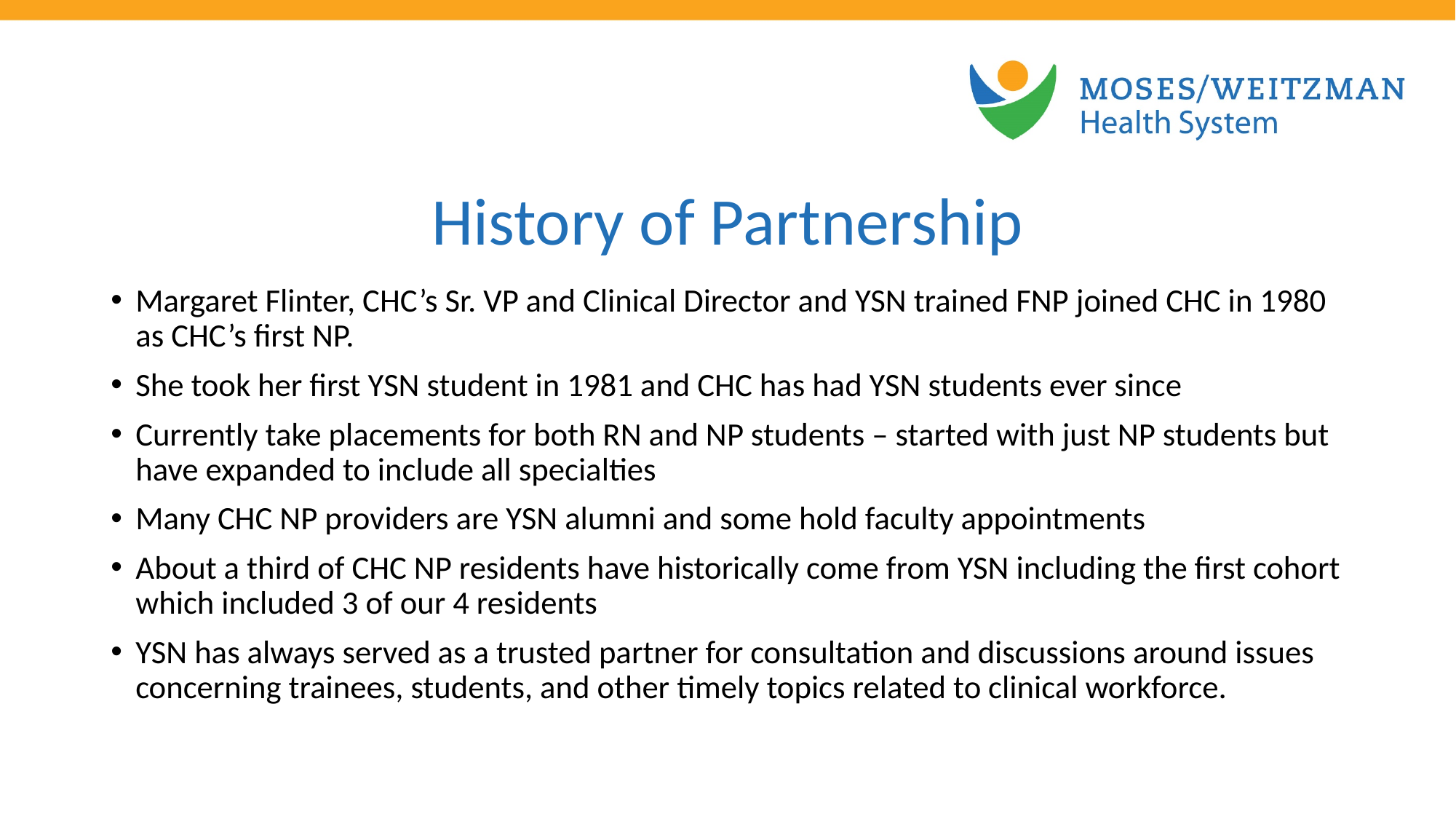

# History of Partnership
Margaret Flinter, CHC’s Sr. VP and Clinical Director and YSN trained FNP joined CHC in 1980 as CHC’s first NP.
She took her first YSN student in 1981 and CHC has had YSN students ever since
Currently take placements for both RN and NP students – started with just NP students but have expanded to include all specialties
Many CHC NP providers are YSN alumni and some hold faculty appointments
About a third of CHC NP residents have historically come from YSN including the first cohort which included 3 of our 4 residents
YSN has always served as a trusted partner for consultation and discussions around issues concerning trainees, students, and other timely topics related to clinical workforce.